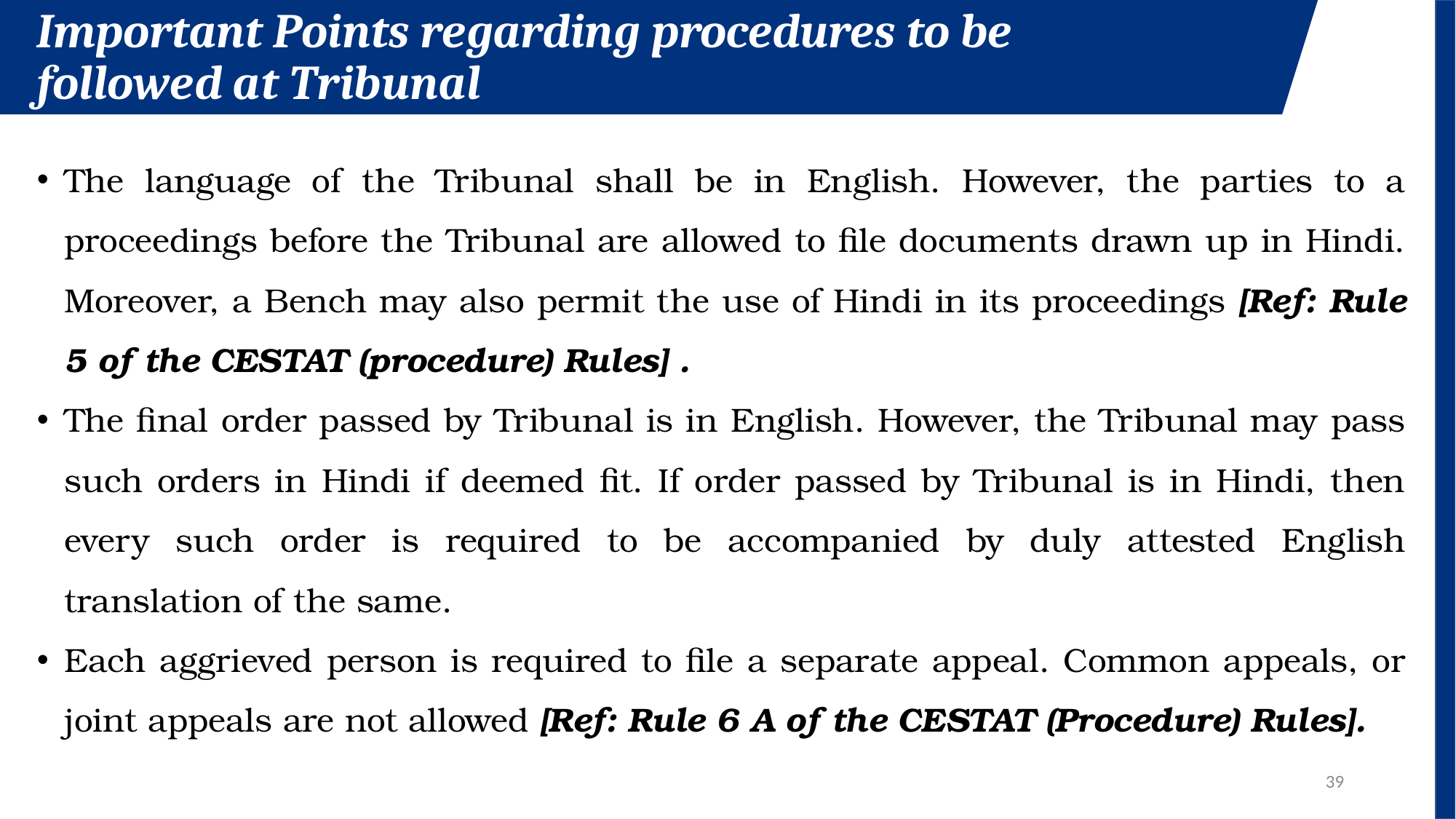

Important Points regarding procedures to be followed at Tribunal
The language of the Tribunal shall be in English. However, the parties to a proceedings before the Tribunal are allowed to file documents drawn up in Hindi. Moreover, a Bench may also permit the use of Hindi in its proceedings [Ref: Rule 5 of the CESTAT (procedure) Rules] .
The final order passed by Tribunal is in English. However, the Tribunal may pass such orders in Hindi if deemed fit. If order passed by Tribunal is in Hindi, then every such order is required to be accompanied by duly attested English translation of the same.
Each aggrieved person is required to file a separate appeal. Common appeals, or joint appeals are not allowed [Ref: Rule 6 A of the CESTAT (Procedure) Rules].

39